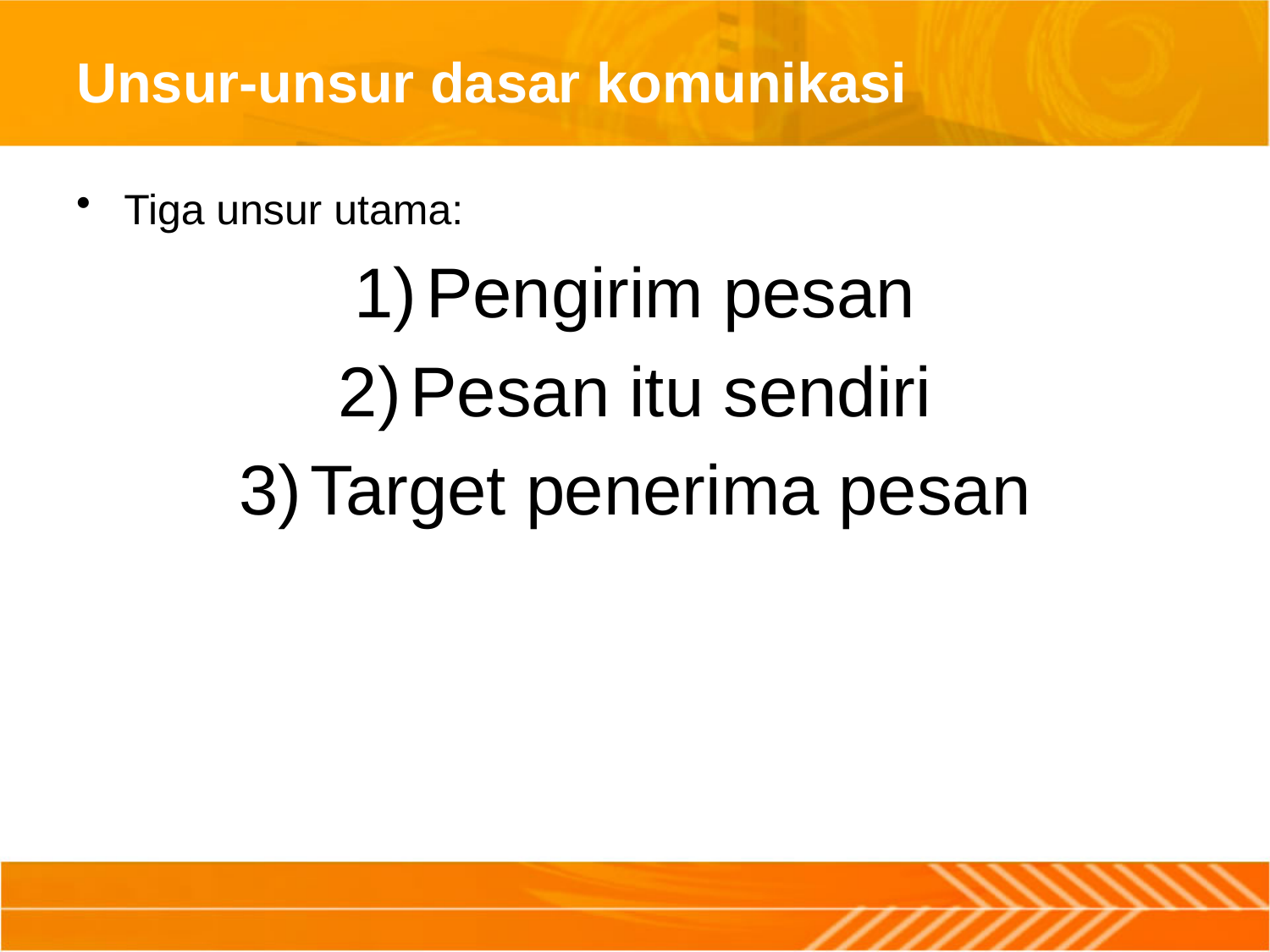

# Unsur-unsur dasar komunikasi
Tiga unsur utama:
Pengirim pesan
Pesan itu sendiri
Target penerima pesan